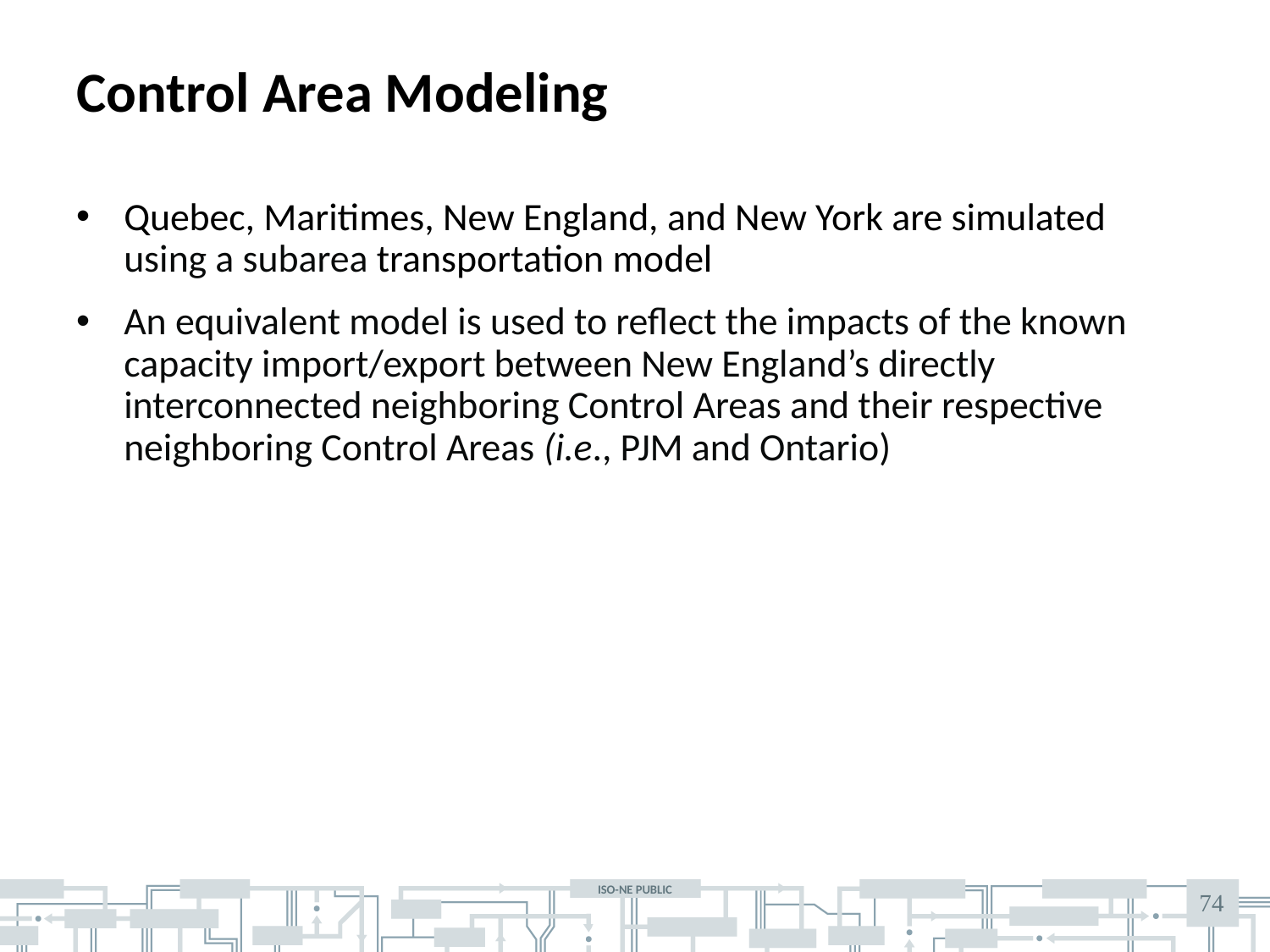

# Control Area Modeling
Quebec, Maritimes, New England, and New York are simulated using a subarea transportation model
An equivalent model is used to reflect the impacts of the known capacity import/export between New England’s directly interconnected neighboring Control Areas and their respective neighboring Control Areas (i.e., PJM and Ontario)

74